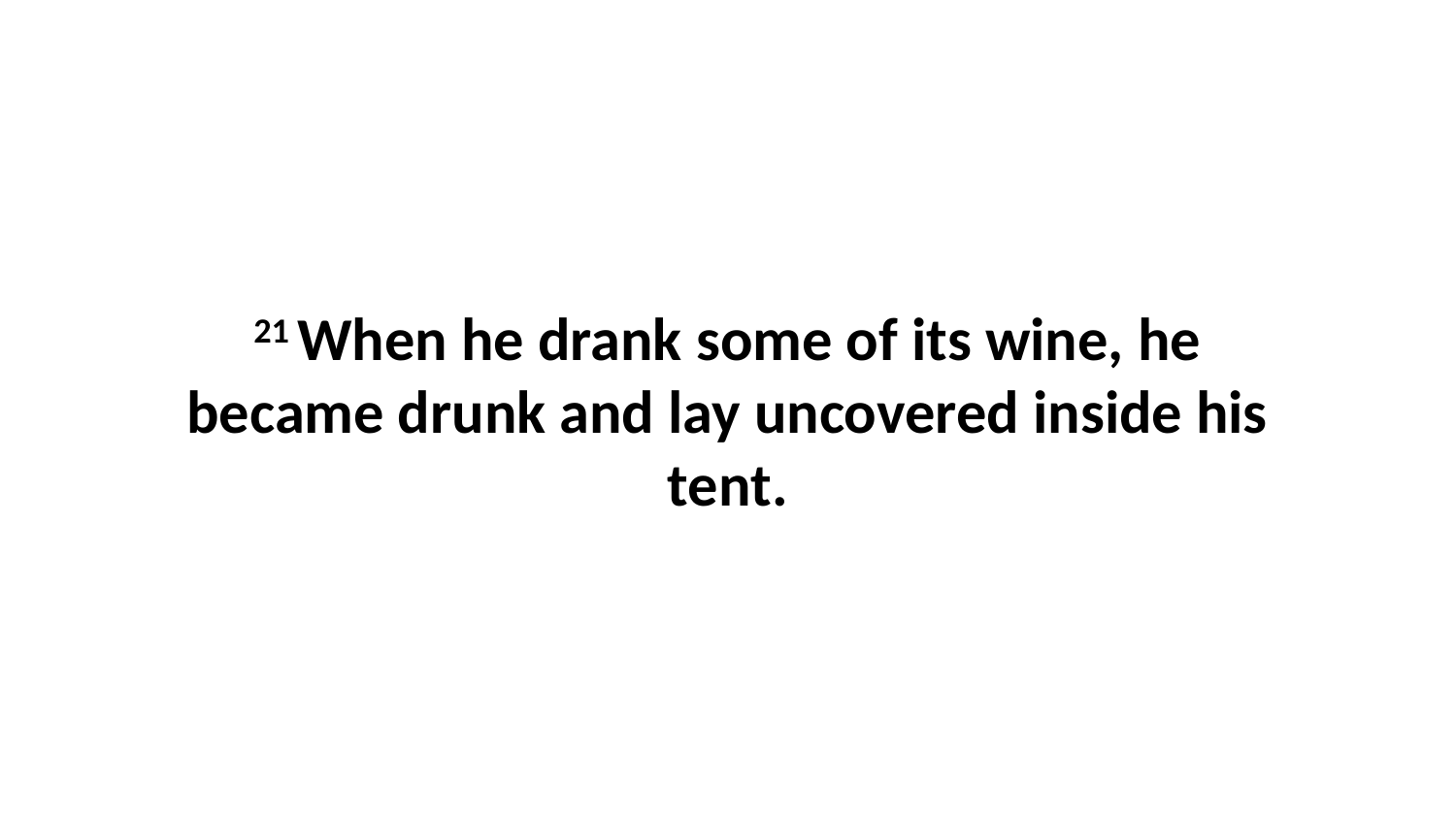

21 When he drank some of its wine, he became drunk and lay uncovered inside his tent.